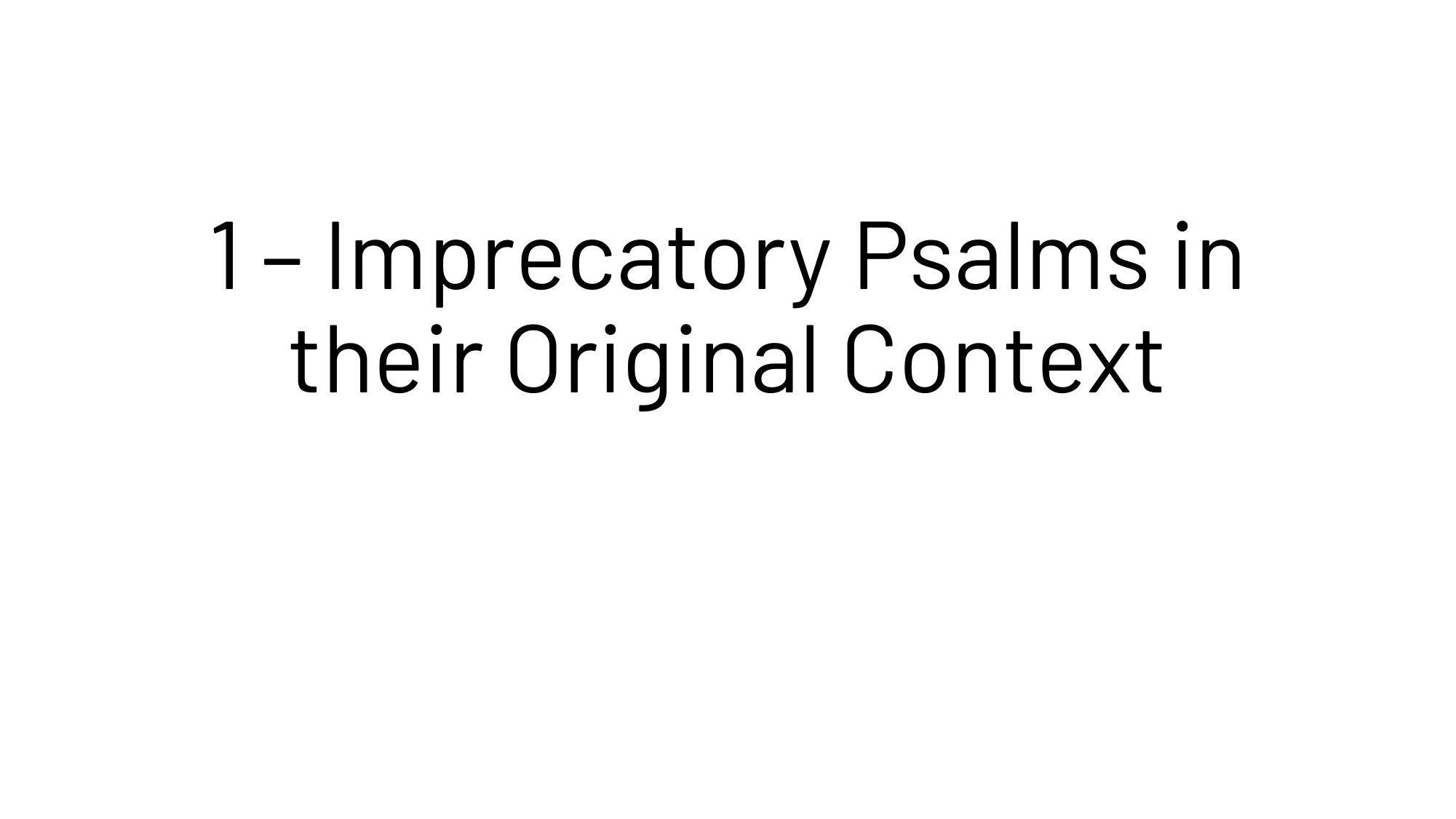

# 1 – Imprecatory Psalms in their Original Context